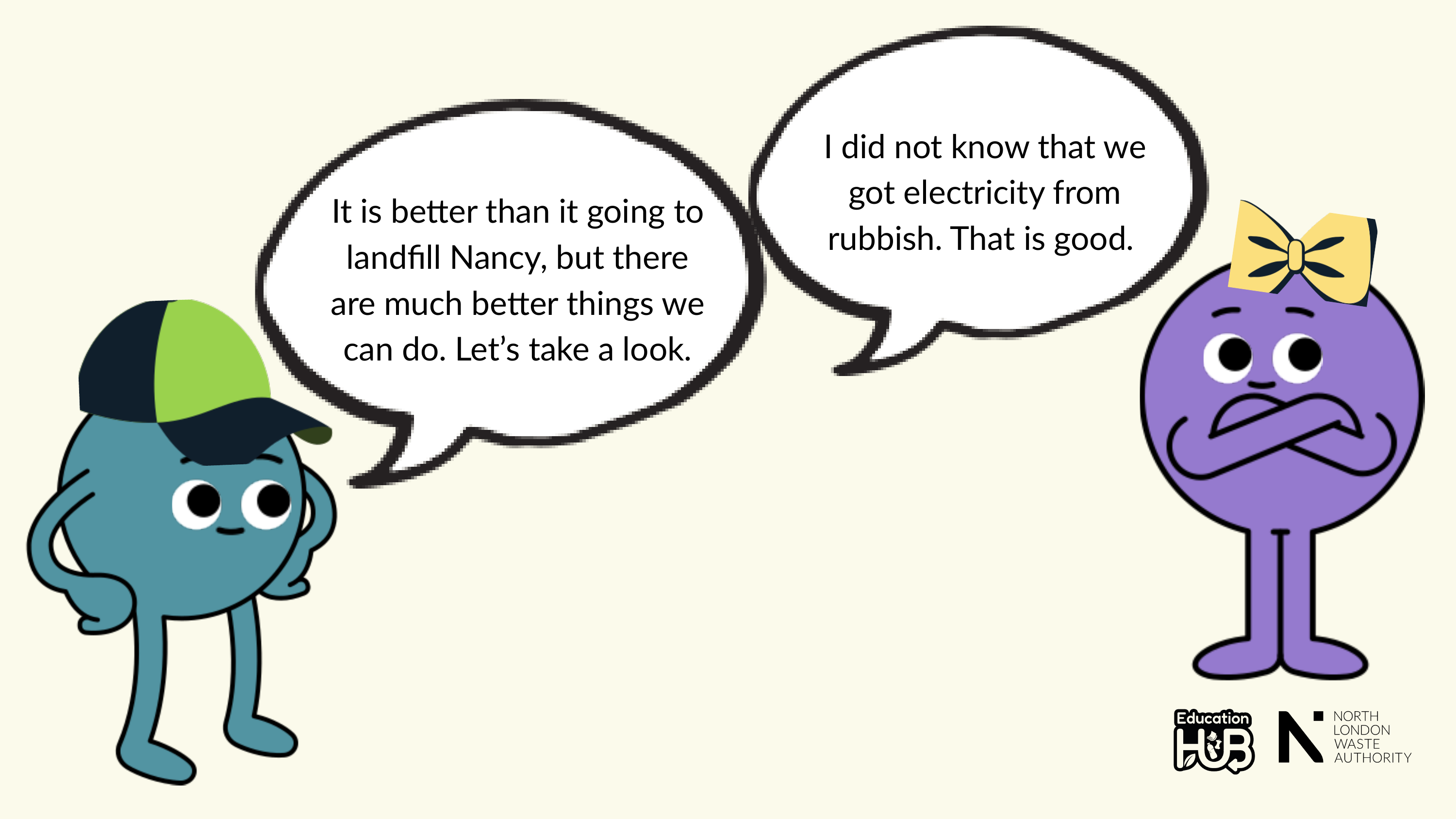

I did not know that we got electricity from rubbish. That is good.
It is better than it going to landfill Nancy, but there are much better things we can do. Let’s take a look.